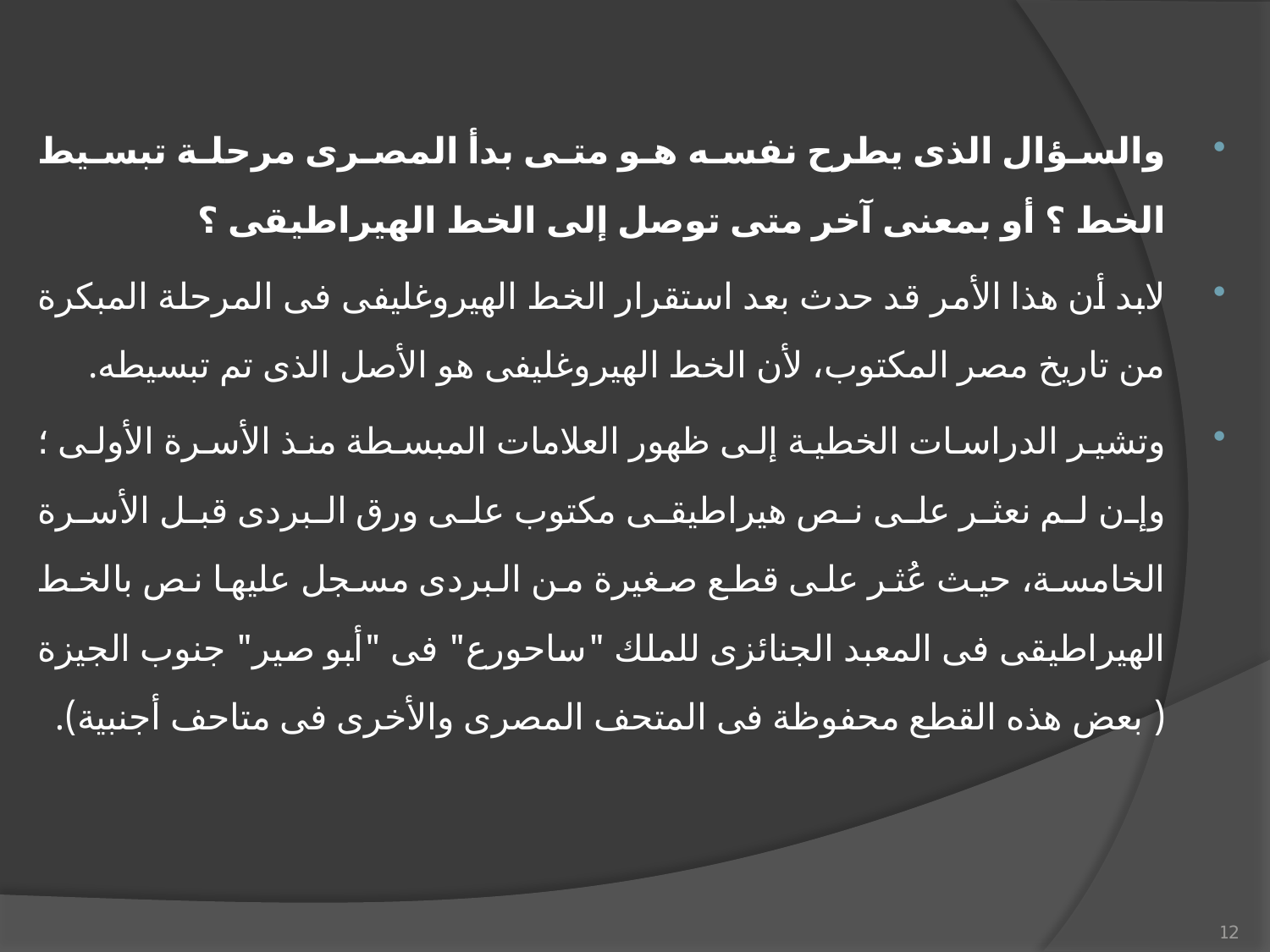

والسؤال الذى يطرح نفسه هو متى بدأ المصرى مرحلة تبسيط الخط ؟ أو بمعنى آخر متى توصل إلى الخط الهيراطيقى ؟
لابد أن هذا الأمر قد حدث بعد استقرار الخط الهيروغليفى فى المرحلة المبكرة من تاريخ مصر المكتوب، لأن الخط الهيروغليفى هو الأصل الذى تم تبسيطه.
وتشير الدراسات الخطية إلى ظهور العلامات المبسطة منذ الأسرة الأولى ؛ وإن لم نعثر على نص هيراطيقى مكتوب على ورق البردى قبل الأسرة الخامسة، حيث عُثر على قطع صغيرة من البردى مسجل عليها نص بالخط الهيراطيقى فى المعبد الجنائزى للملك "ساحورع" فى "أبو صير" جنوب الجيزة ( بعض هذه القطع محفوظة فى المتحف المصرى والأخرى فى متاحف أجنبية).
12